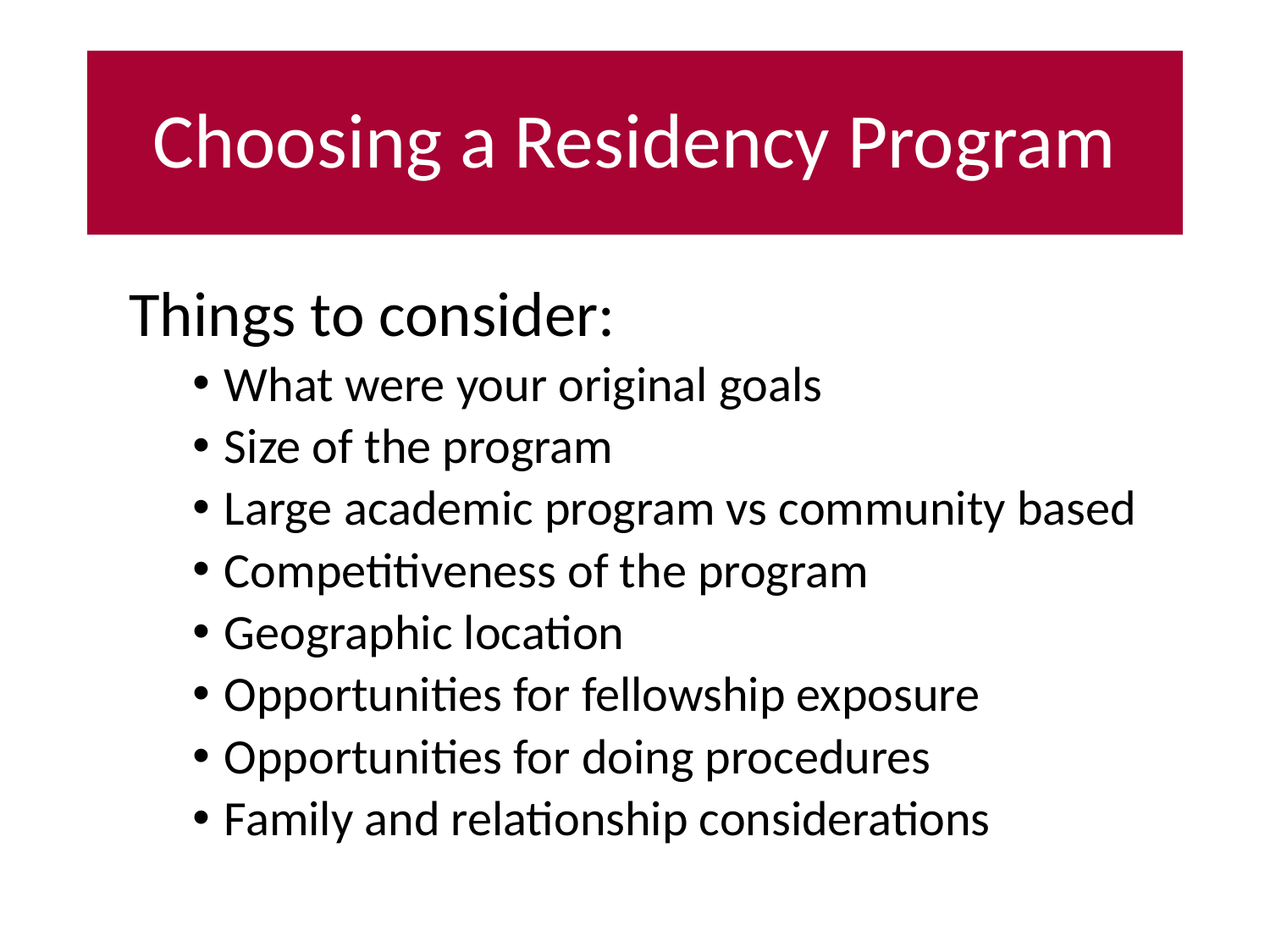

# Choosing a Residency Program
Things to consider:
What were your original goals
Size of the program
Large academic program vs community based
Competitiveness of the program
Geographic location
Opportunities for fellowship exposure
Opportunities for doing procedures
Family and relationship considerations